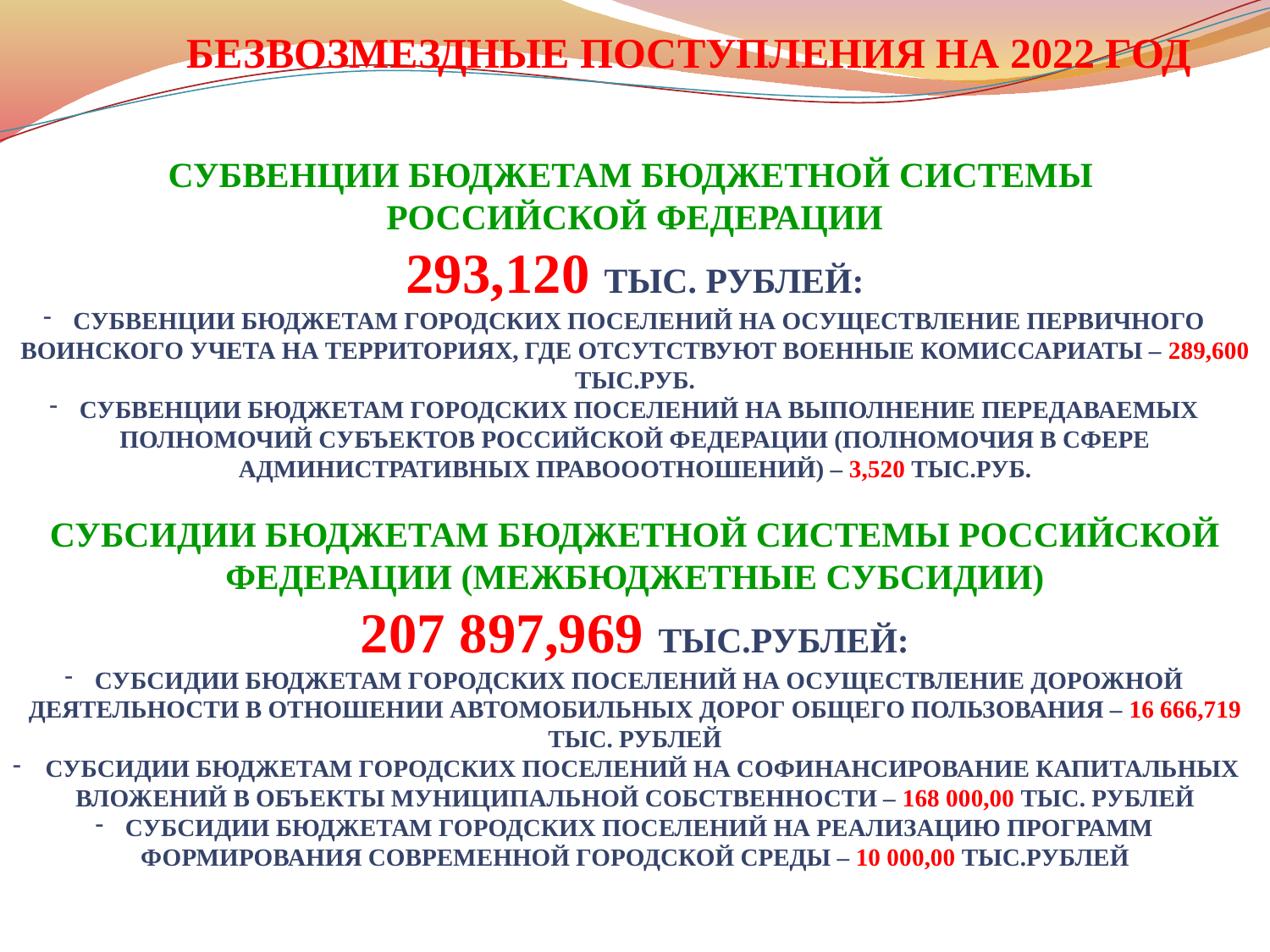

Безвозмездные поступления на 2022 год
Субвенции бюджетам бюджетной системы
Российской федерации
293,120 тыс. рублей:
Субвенции бюджетам городских поселений на осуществление первичного воинского учета на территориях, где отсутствуют военные комиссариаты – 289,600 тыс.руб.
Субвенции бюджетам городских поселений на выполнение передаваемых полномочий субъектов Российской Федерации (полномочия в сфере административных правооотношений) – 3,520 тыс.руб.

Субсидии бюджетам бюджетной системы Российской Федерации (межбюджетные субсидии)
207 897,969 тыс.рублей:
Субсидии бюджетам городских поселений на осуществление дорожной деятельности в отношении автомобильных дорог общего пользования – 16 666,719 тыс. рублей
 Субсидии бюджетам городских поселений на софинансирование капитальных вложений в объекты муниципальной собственности – 168 000,00 тыс. рублей
Субсидии бюджетам городских поселений на реализацию программ формирования современной городской среды – 10 000,00 тыс.рублей